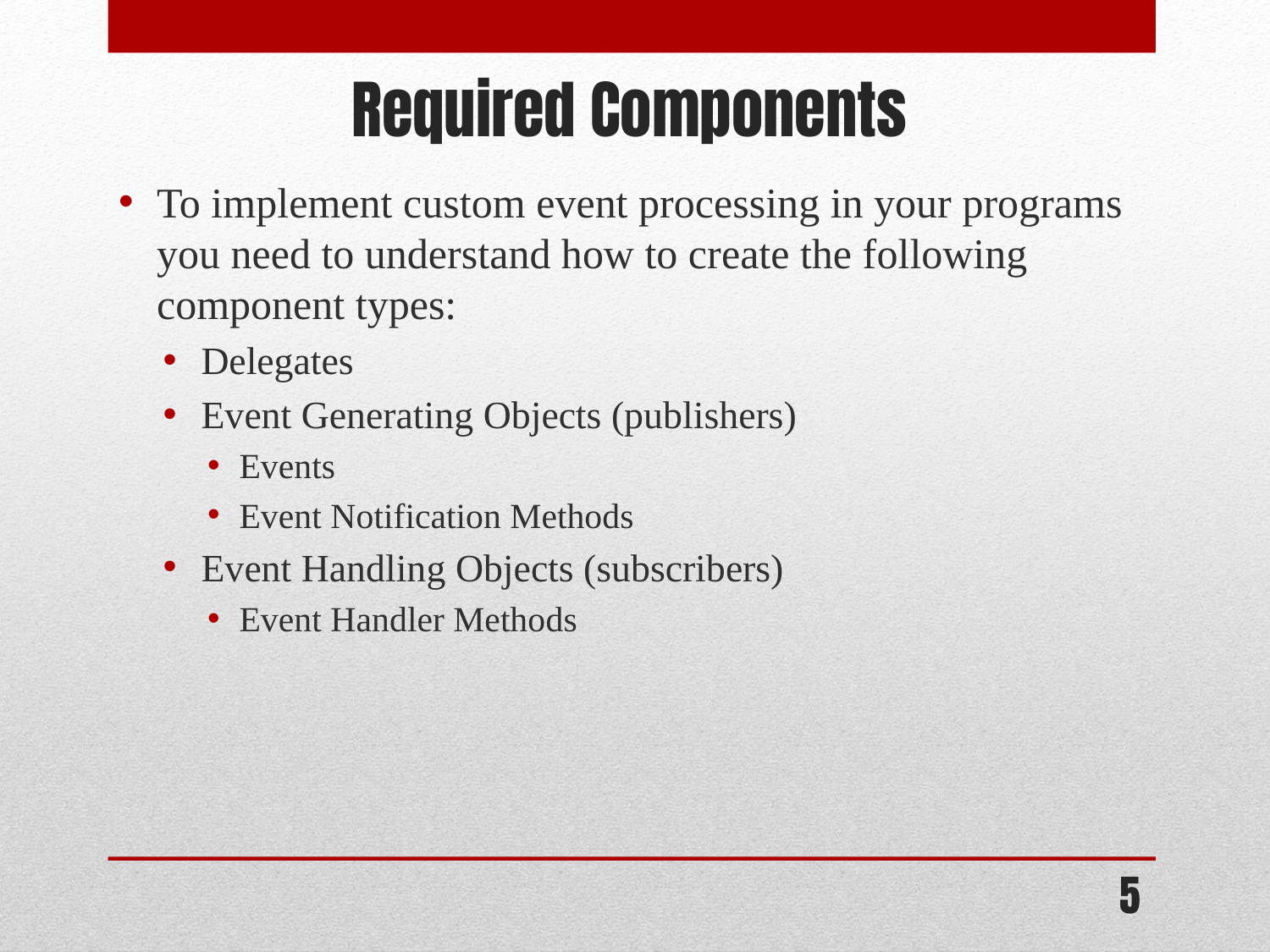

# Required Components
To implement custom event processing in your programs you need to understand how to create the following component types:
Delegates
Event Generating Objects (publishers)
Events
Event Notification Methods
Event Handling Objects (subscribers)
Event Handler Methods

5